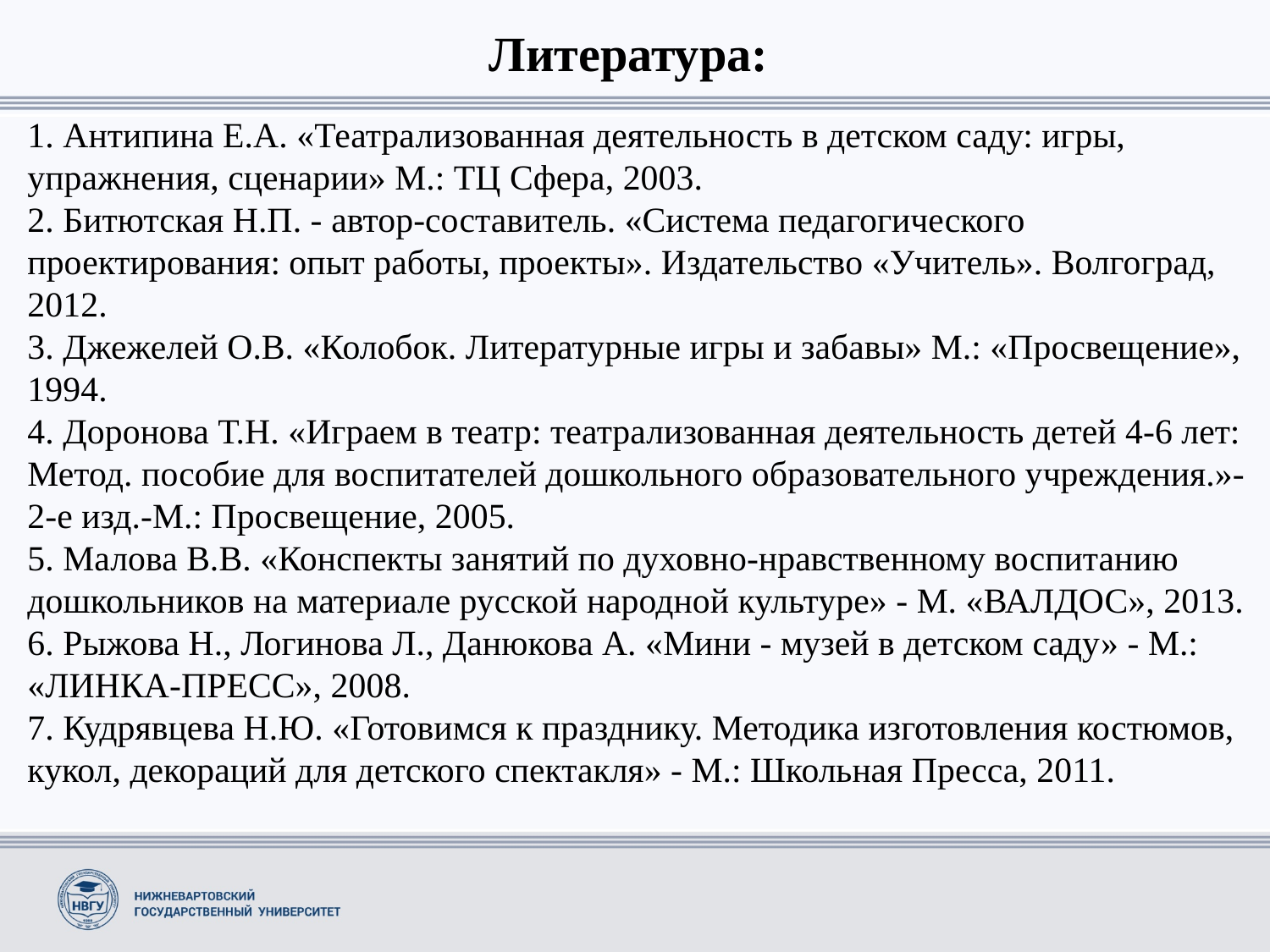

Литература:
1. Антипина Е.А. «Театрализованная деятельность в детском саду: игры, упражнения, сценарии» М.: ТЦ Сфера, 2003.
2. Битютская Н.П. - автор-составитель. «Система педагогического проектирования: опыт работы, проекты». Издательство «Учитель». Волгоград, 2012.
3. Джежелей О.В. «Колобок. Литературные игры и забавы» М.: «Просвещение», 1994.
4. Доронова Т.Н. «Играем в театр: театрализованная деятельность детей 4-6 лет: Метод. пособие для воспитателей дошкольного образовательного учреждения.»-2-е изд.-М.: Просвещение, 2005.
5. Малова В.В. «Конспекты занятий по духовно-нравственному воспитанию дошкольников на материале русской народной культуре» - М. «ВАЛДОС», 2013.
6. Рыжова Н., Логинова Л., Данюкова А. «Мини - музей в детском саду» - М.: «ЛИНКА-ПРЕСС», 2008.
7. Кудрявцева Н.Ю. «Готовимся к празднику. Методика изготовления костюмов, кукол, декораций для детского спектакля» - М.: Школьная Пресса, 2011.